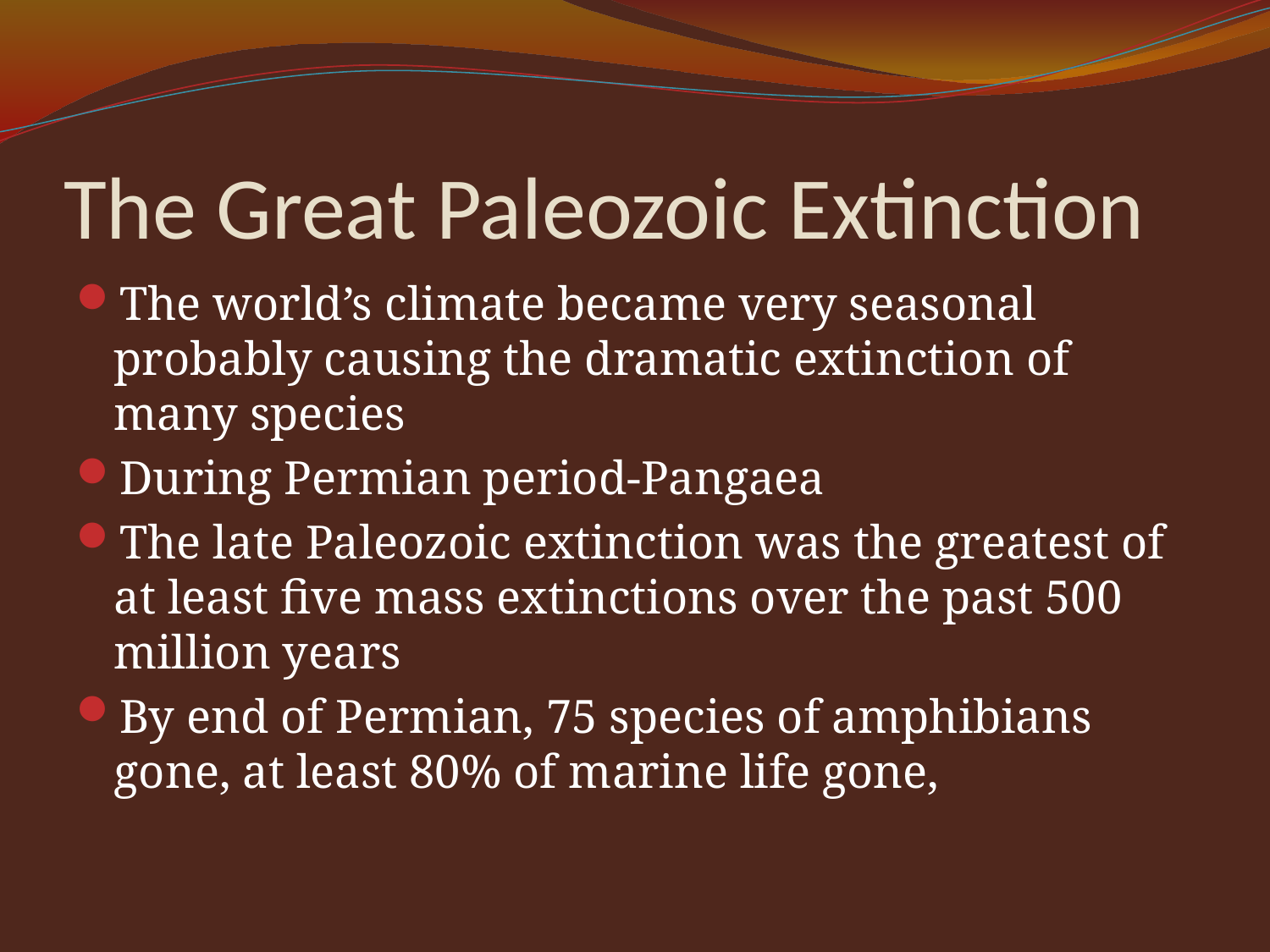

# The Great Paleozoic Extinction
The world’s climate became very seasonal probably causing the dramatic extinction of many species
During Permian period-Pangaea
The late Paleozoic extinction was the greatest of at least five mass extinctions over the past 500 million years
By end of Permian, 75 species of amphibians gone, at least 80% of marine life gone,